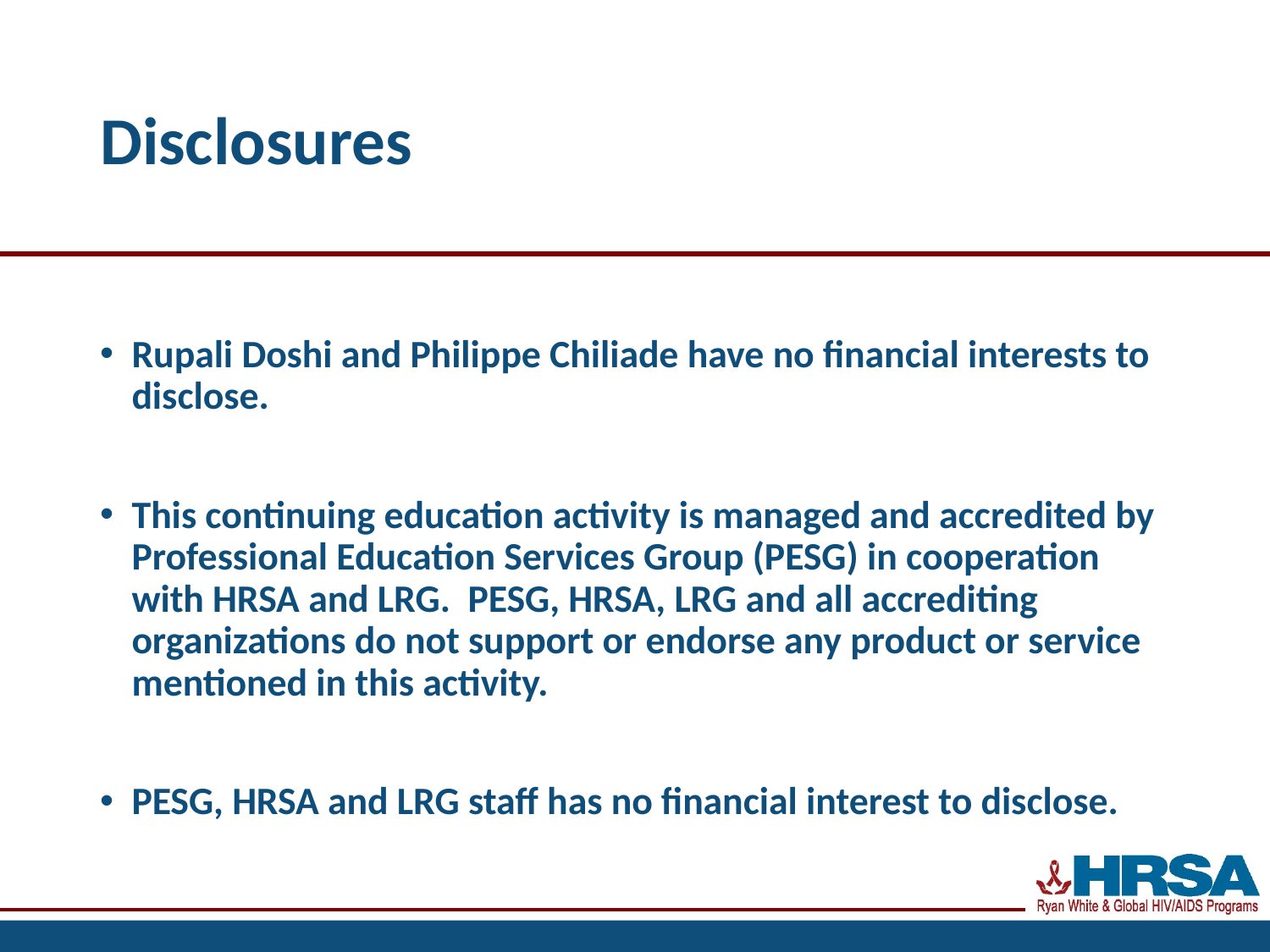

# Disclosures
Rupali Doshi and Philippe Chiliade have no financial interests to disclose.

This continuing education activity is managed and accredited by Professional Education Services Group (PESG) in cooperation with HRSA and LRG.  PESG, HRSA, LRG and all accrediting organizations do not support or endorse any product or service mentioned in this activity.

PESG, HRSA and LRG staff has no financial interest to disclose.